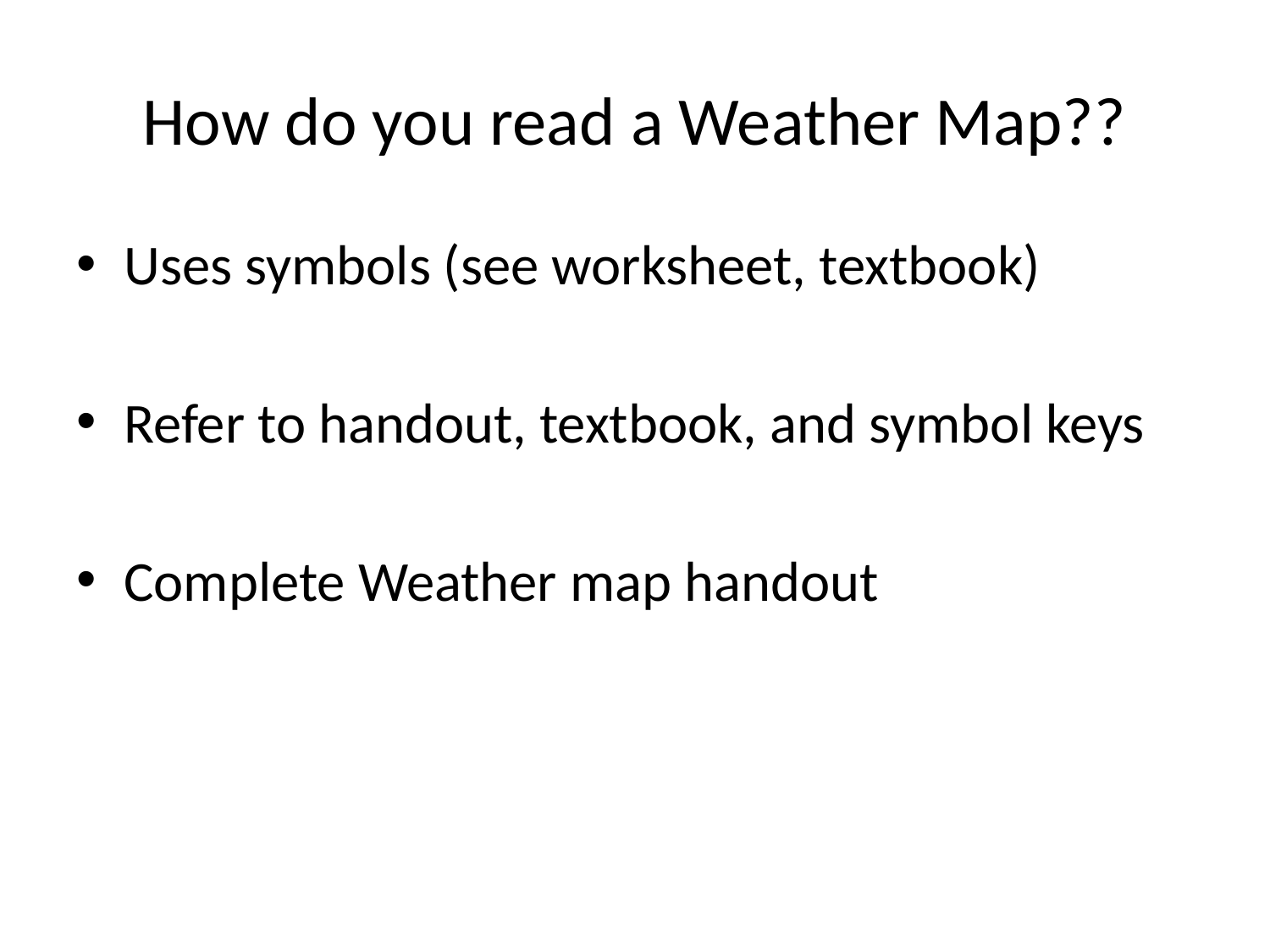

# How do you read a Weather Map??
Uses symbols (see worksheet, textbook)

Refer to handout, textbook, and symbol keys

Complete Weather map handout